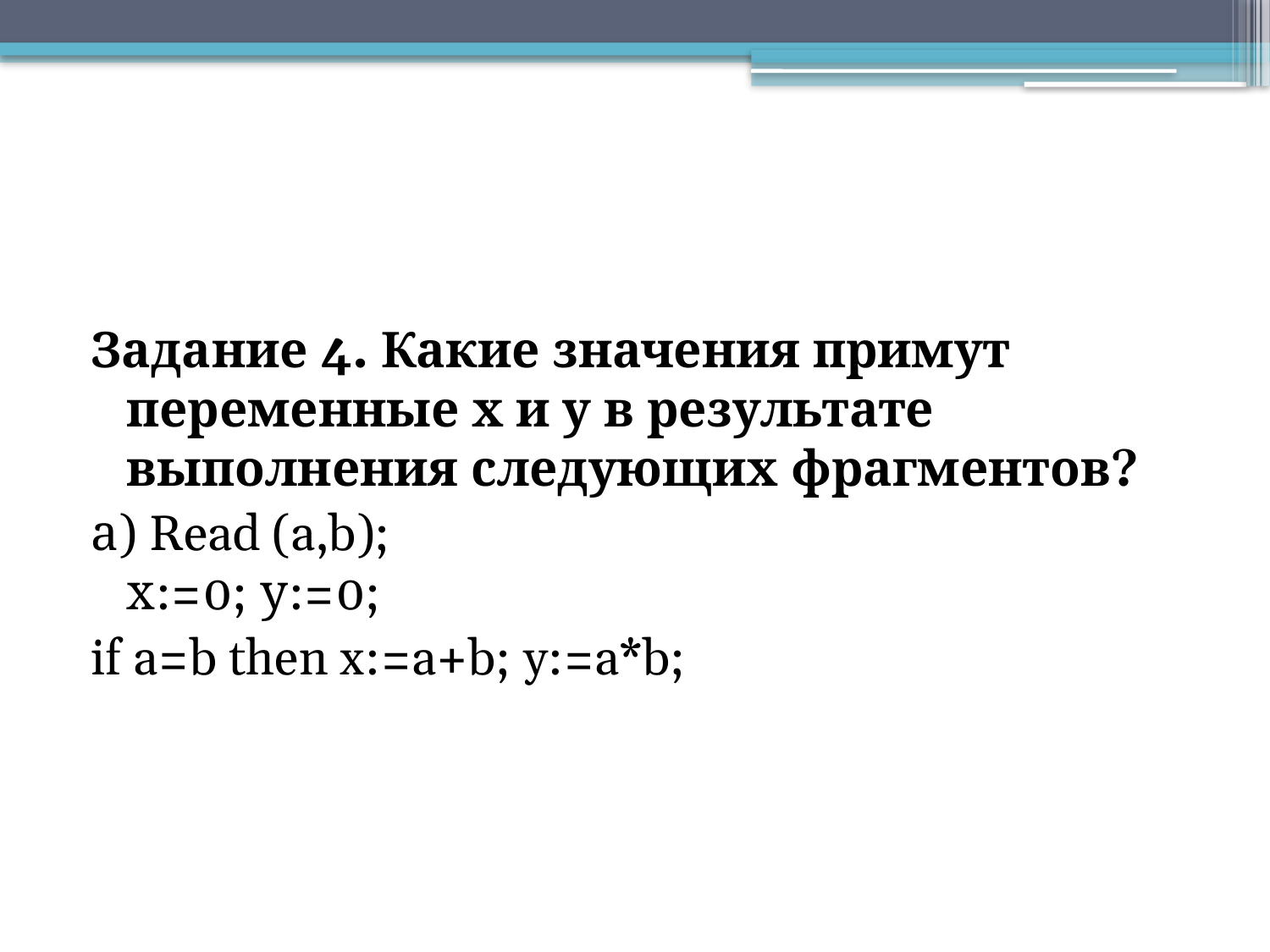

#
Задание 4. Какие значения примут переменные х и у в результате выполнения следующих фрагментов?
а) Read (a,b);
х:=0; у:=0;
if a=b then x:=a+b; y:=a*b;